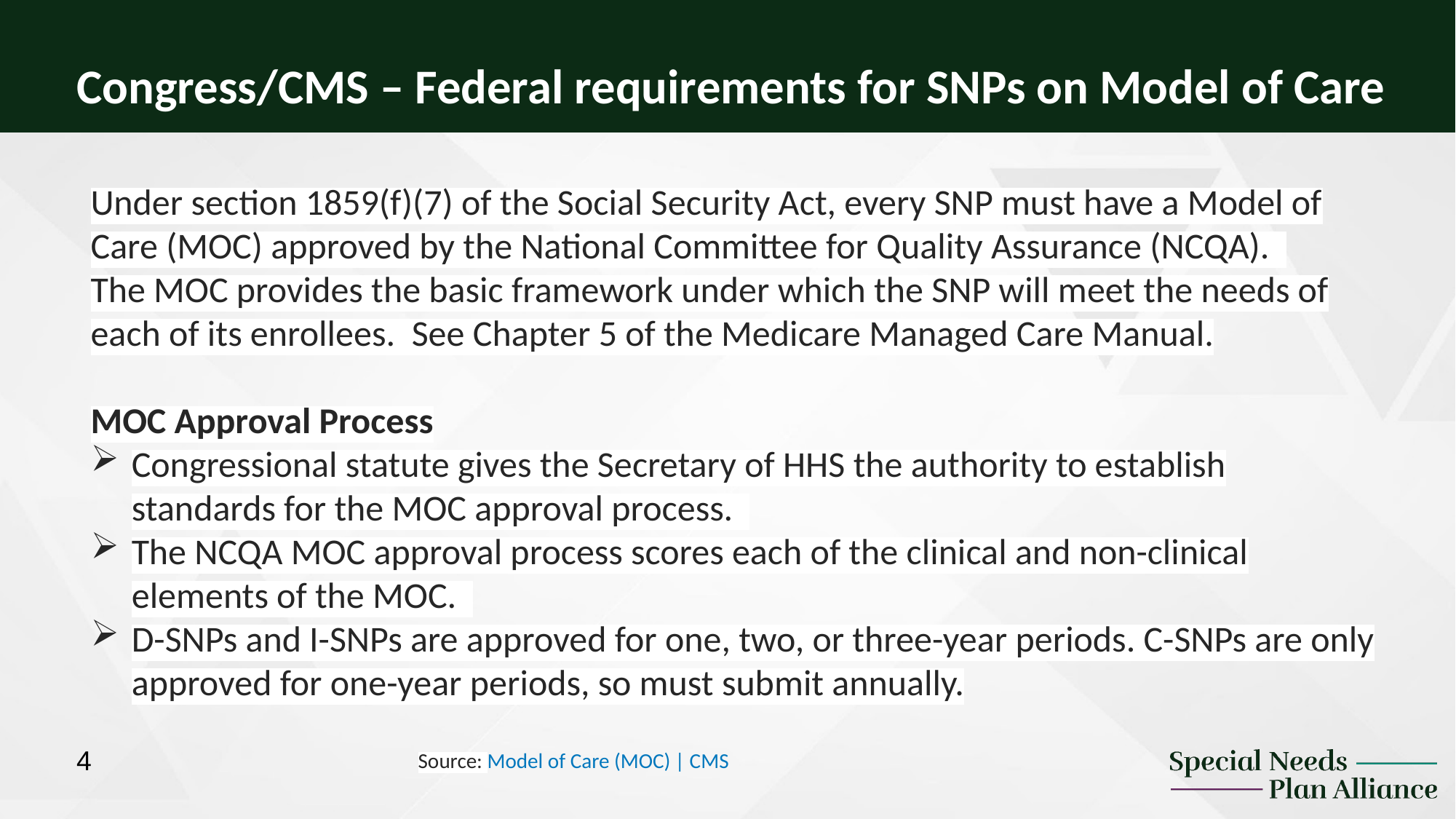

Congress/CMS – Federal requirements for SNPs on Model of Care
Under section 1859(f)(7) of the Social Security Act, every SNP must have a Model of Care (MOC) approved by the National Committee for Quality Assurance (NCQA).
The MOC provides the basic framework under which the SNP will meet the needs of each of its enrollees.  See Chapter 5 of the Medicare Managed Care Manual.

MOC Approval Process
Congressional statute gives the Secretary of HHS the authority to establish standards for the MOC approval process.
The NCQA MOC approval process scores each of the clinical and non-clinical elements of the MOC.
D-SNPs and I-SNPs are approved for one, two, or three-year periods. C-SNPs are only approved for one-year periods, so must submit annually.

			Source: Model of Care (MOC) | CMS
4